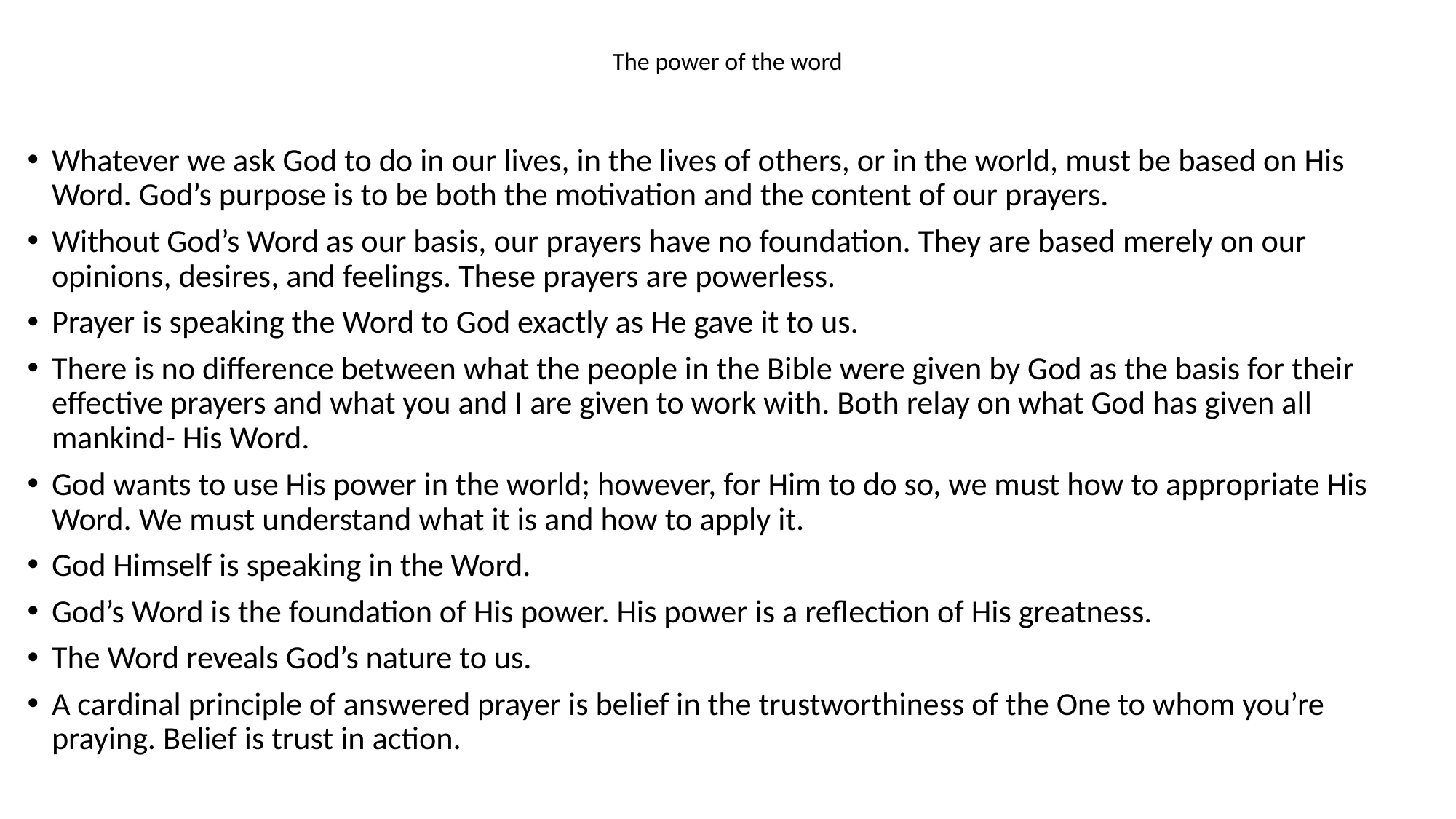

# The power of the word
Whatever we ask God to do in our lives, in the lives of others, or in the world, must be based on His Word. God’s purpose is to be both the motivation and the content of our prayers.
Without God’s Word as our basis, our prayers have no foundation. They are based merely on our opinions, desires, and feelings. These prayers are powerless.
Prayer is speaking the Word to God exactly as He gave it to us.
There is no difference between what the people in the Bible were given by God as the basis for their effective prayers and what you and I are given to work with. Both relay on what God has given all mankind- His Word.
God wants to use His power in the world; however, for Him to do so, we must how to appropriate His Word. We must understand what it is and how to apply it.
God Himself is speaking in the Word.
God’s Word is the foundation of His power. His power is a reflection of His greatness.
The Word reveals God’s nature to us.
A cardinal principle of answered prayer is belief in the trustworthiness of the One to whom you’re praying. Belief is trust in action.